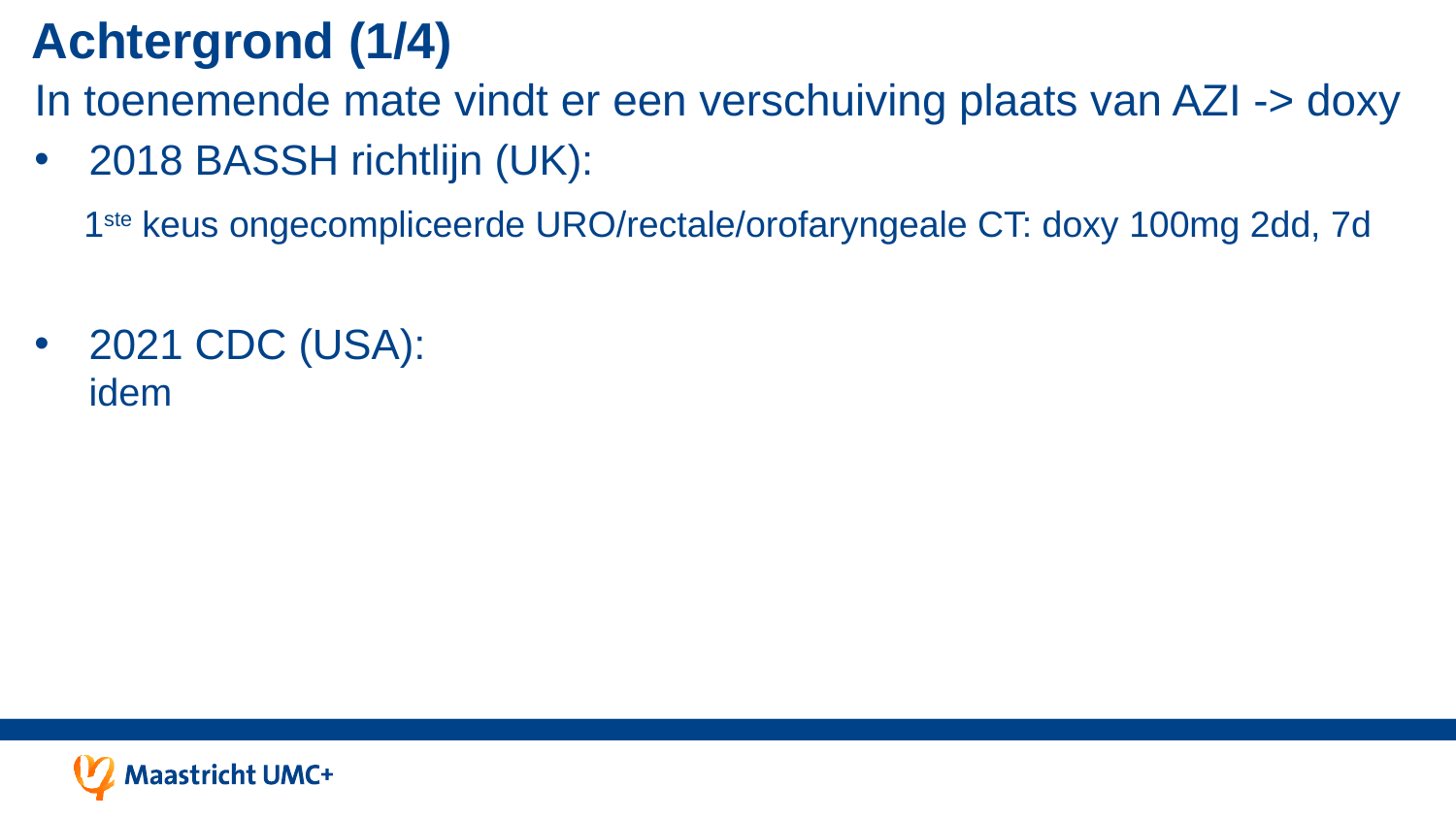

# Achtergrond (1/4)
In toenemende mate vindt er een verschuiving plaats van AZI -> doxy
2018 BASSH richtlijn (UK):
    1ste keus ongecompliceerde URO/rectale/orofaryngeale CT: doxy 100mg 2dd, 7d

2021 CDC (USA):
idem